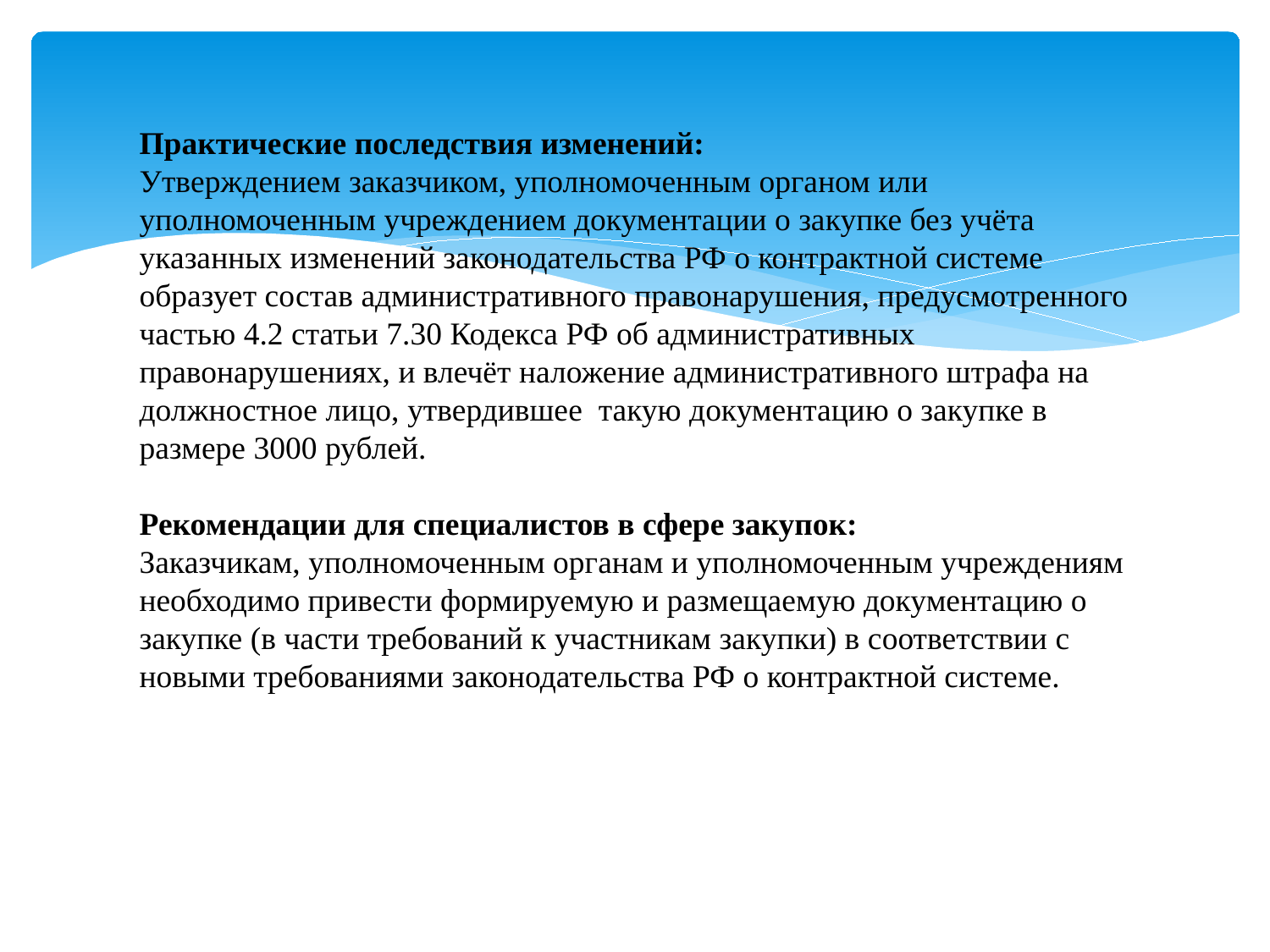

Практические последствия изменений:
Утверждением заказчиком, уполномоченным органом или уполномоченным учреждением документации о закупке без учёта указанных изменений законодательства РФ о контрактной системе образует состав административного правонарушения, предусмотренного частью 4.2 статьи 7.30 Кодекса РФ об административных правонарушениях, и влечёт наложение административного штрафа на должностное лицо, утвердившее  такую документацию о закупке в размере 3000 рублей.

Рекомендации для специалистов в сфере закупок:
Заказчикам, уполномоченным органам и уполномоченным учреждениям  необходимо привести формируемую и размещаемую документацию о закупке (в части требований к участникам закупки) в соответствии с новыми требованиями законодательства РФ о контрактной системе.